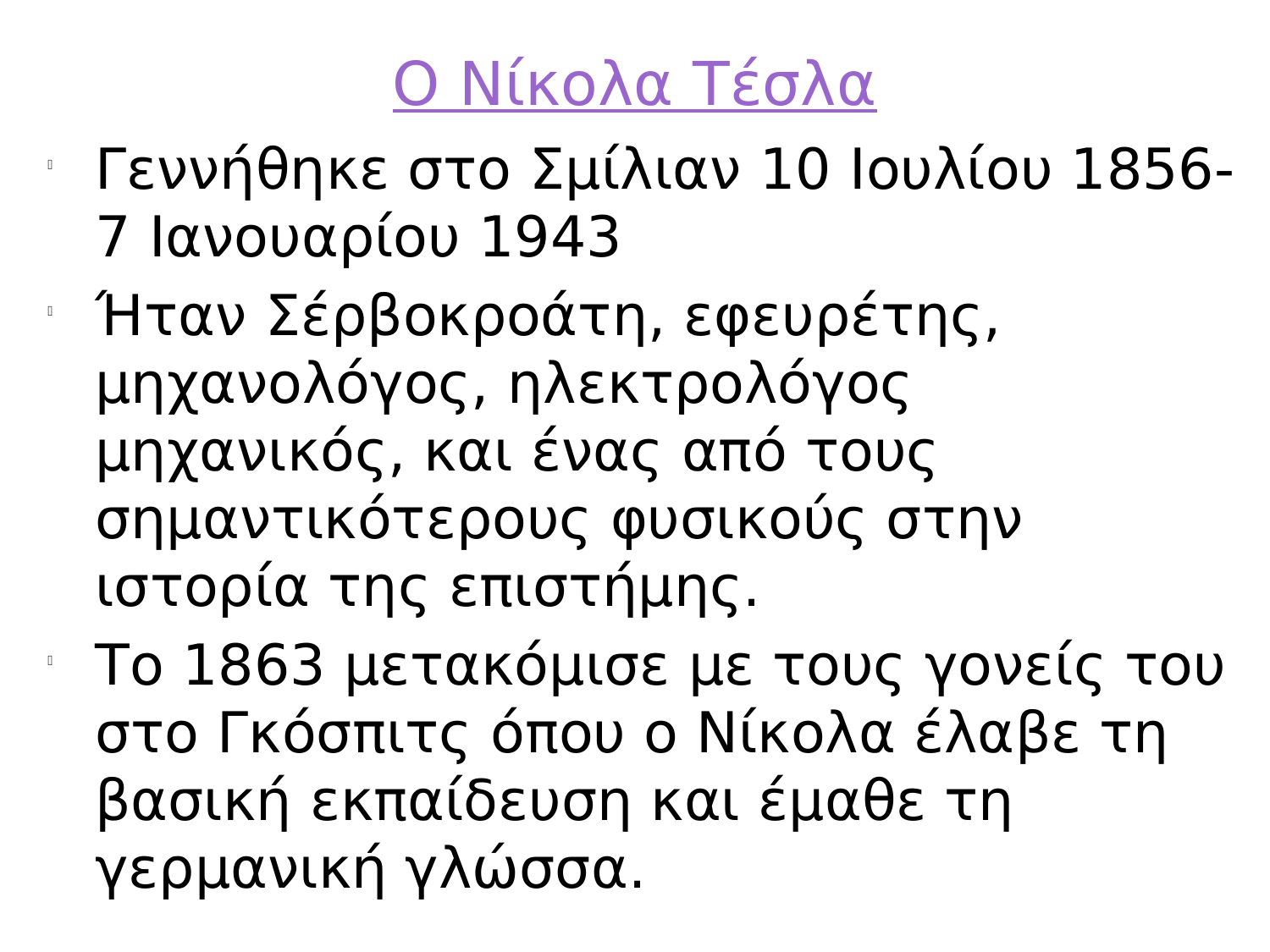

# Ο Νίκολα Τέσλα
Γεννήθηκε στο Σμίλιαν 10 Ιουλίου 1856-7 Ιανουαρίου 1943
Ήταν Σέρβοκροάτη, εφευρέτης, μηχανολόγος, ηλεκτρολόγος μηχανικός, και ένας από τους σημαντικότερους φυσικούς στην ιστορία της επιστήμης.
Το 1863 μετακόμισε με τους γονείς του στο Γκόσπιτς όπου ο Νίκολα έλαβε τη βασική εκπαίδευση και έμαθε τη γερμανική γλώσσα.